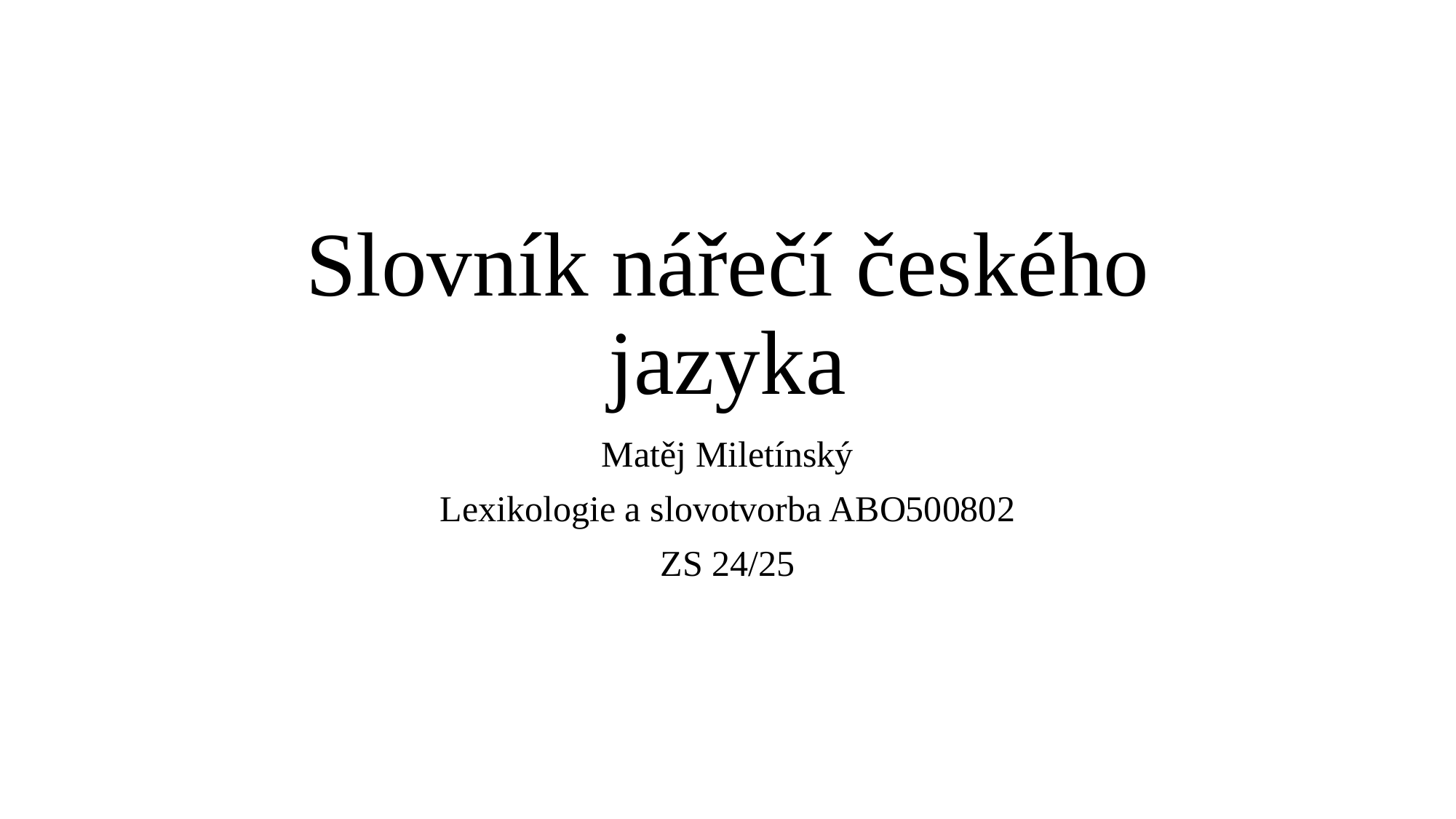

# Slovník nářečí českého jazyka
Matěj Miletínský
Lexikologie a slovotvorba ABO500802
ZS 24/25